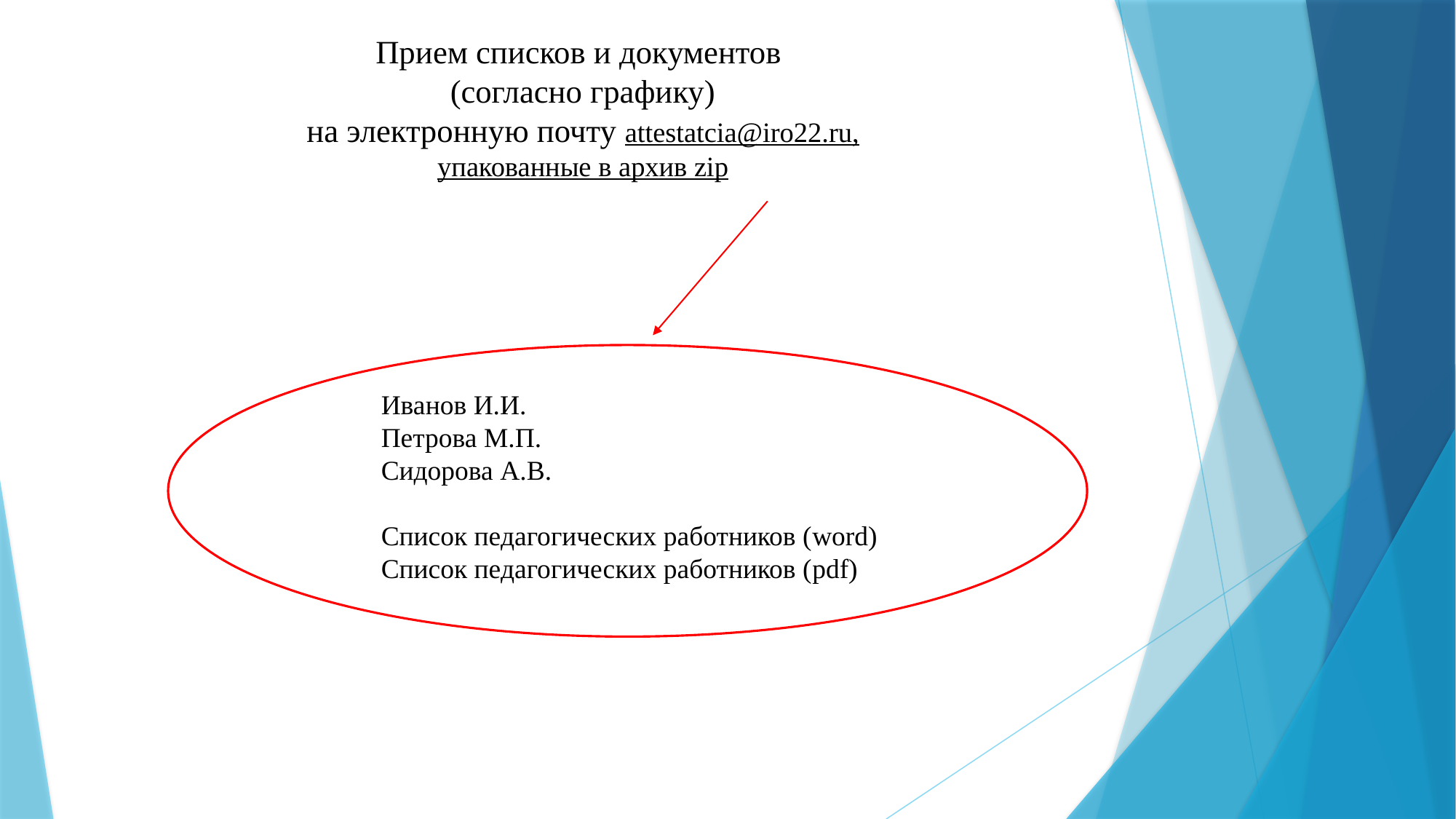

# Прием списков и документов (согласно графику) на электронную почту attestatcia@iro22.ru, упакованные в архив zip

Иванов И.И.
Петрова М.П.
Сидорова А.В.

Список педагогических работников (word)
Список педагогических работников (pdf)